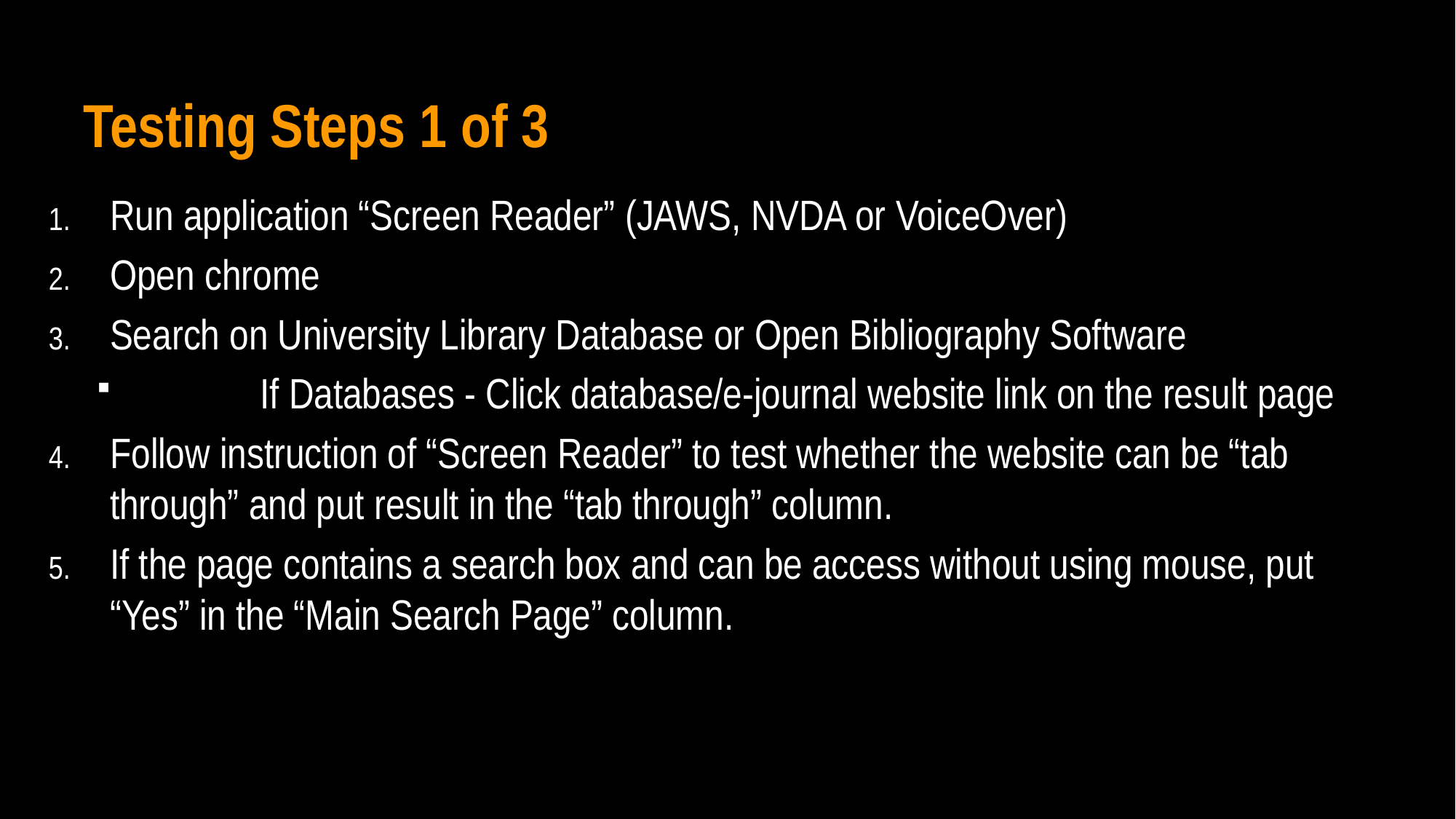

# Testing Steps 1 of 3
Run application “Screen Reader” (JAWS, NVDA or VoiceOver)
Open chrome
Search on University Library Database or Open Bibliography Software
	If Databases - Click database/e-journal website link on the result page
Follow instruction of “Screen Reader” to test whether the website can be “tab through” and put result in the “tab through” column.
If the page contains a search box and can be access without using mouse, put “Yes” in the “Main Search Page” column.